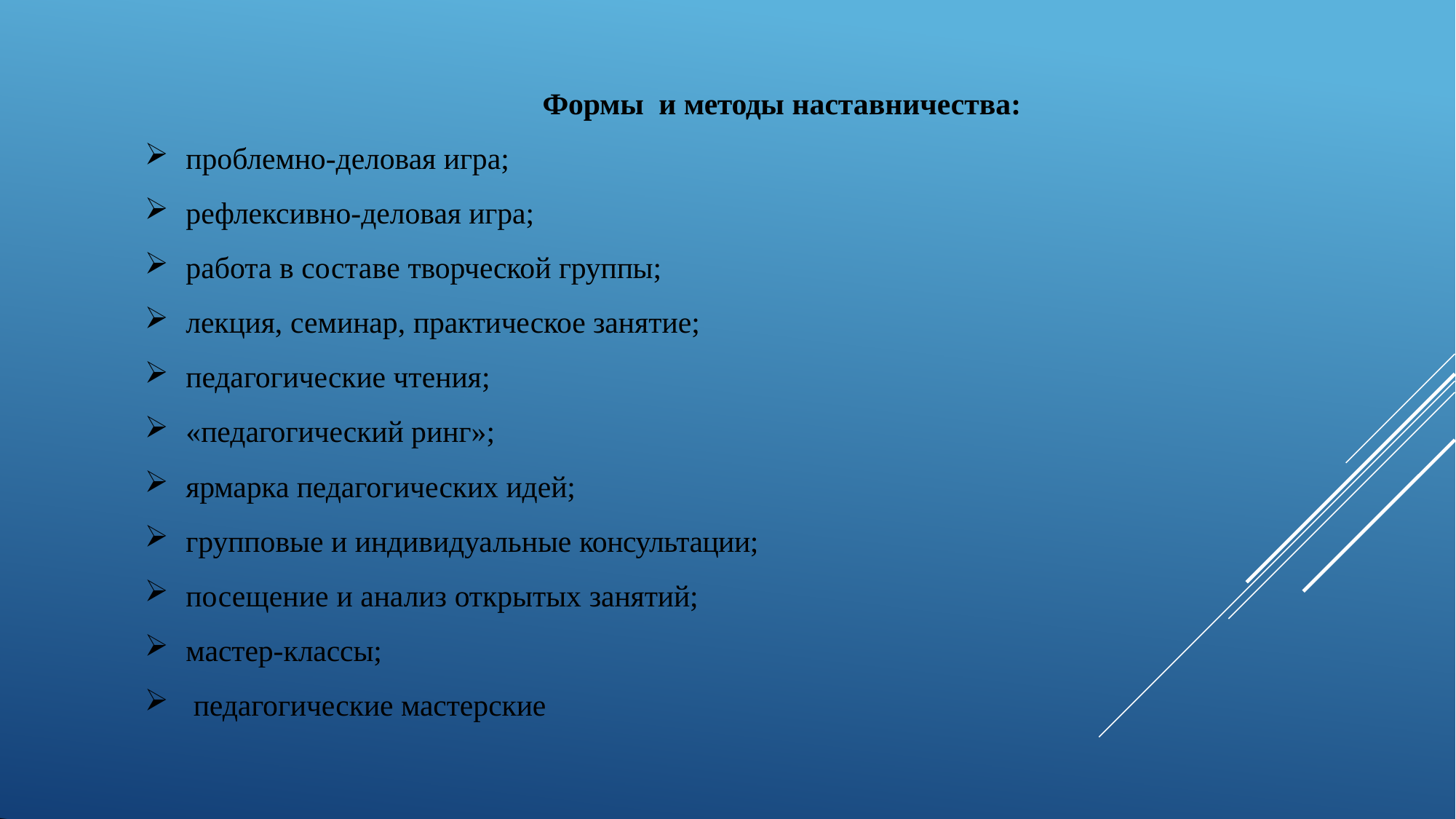

# Формы и методы наставничества:
проблемно-деловая игра;
рефлексивно-деловая игра;
работа в составе творческой группы;
лекция, семинар, практическое занятие;
педагогические чтения;
«педагогический ринг»;
ярмарка педагогических идей;
групповые и индивидуальные консультации;
посещение и анализ открытых занятий;
мастер-классы;
педагогические мастерские